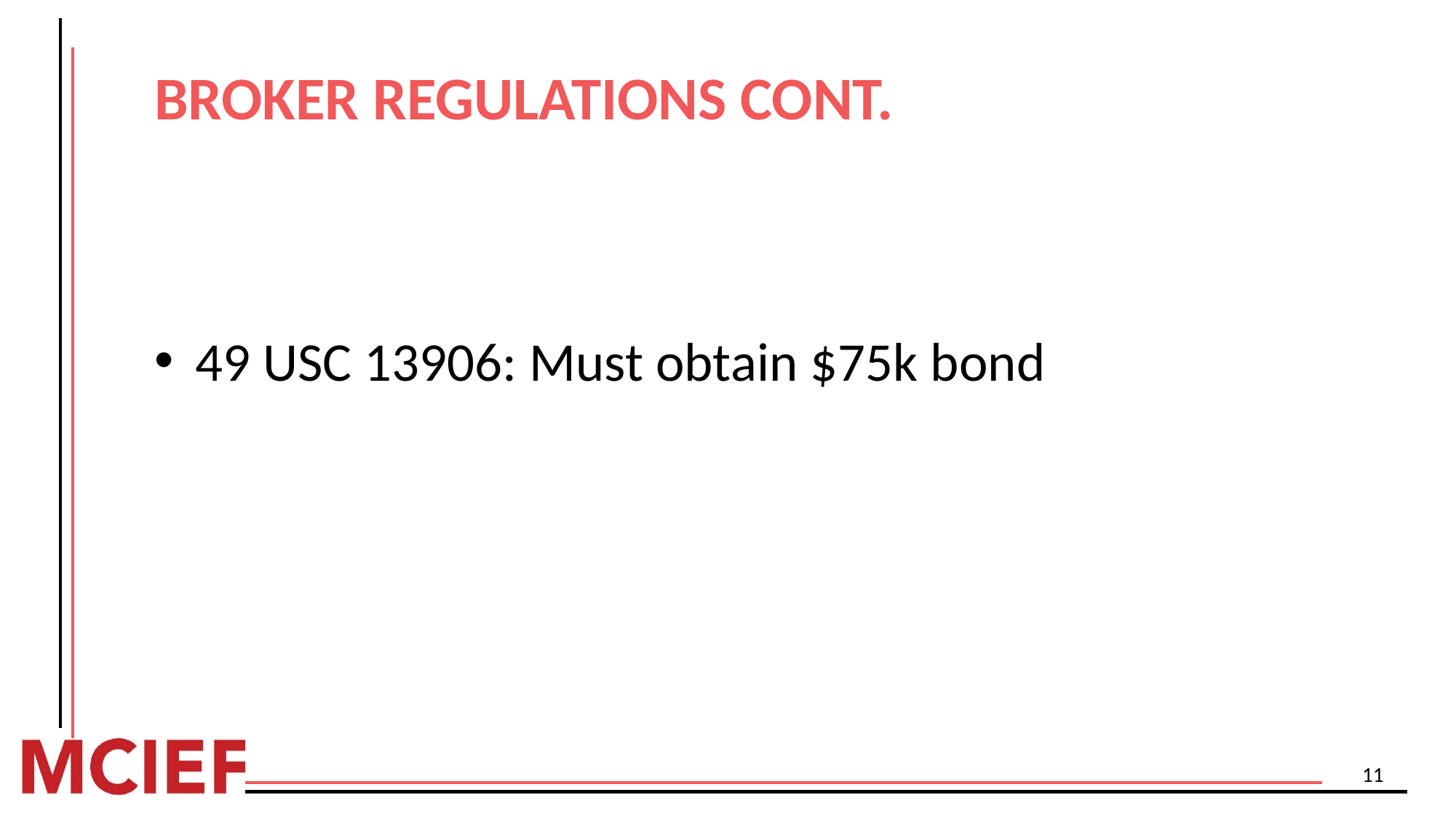

# BROKER REGULATIONS CONT.

49 USC 13906: Must obtain $75k bond

11